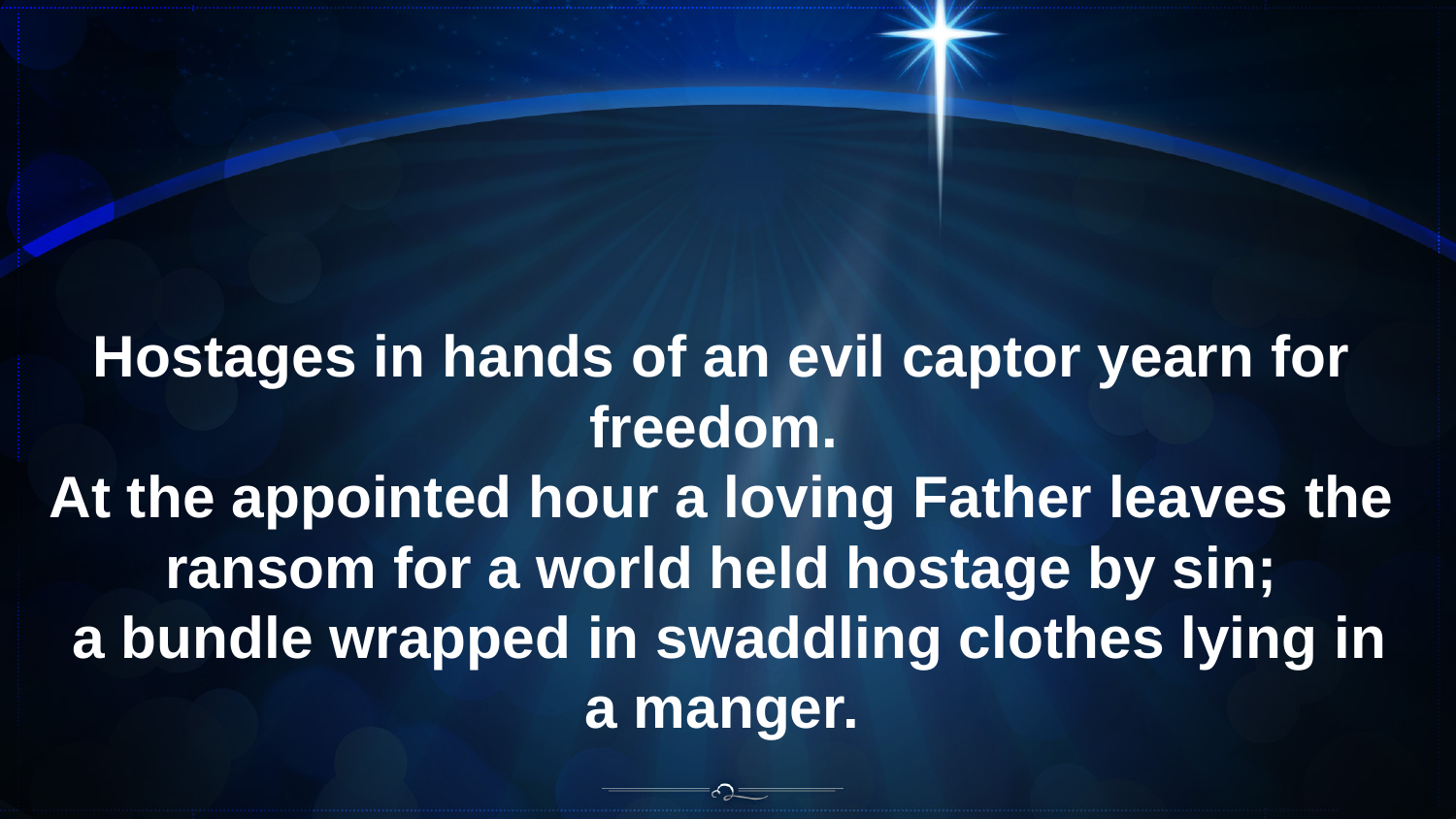

Hostages in hands of an evil captor yearn for freedom.
At the appointed hour a loving Father leaves the ransom for a world held hostage by sin;
 a bundle wrapped in swaddling clothes lying in a manger.